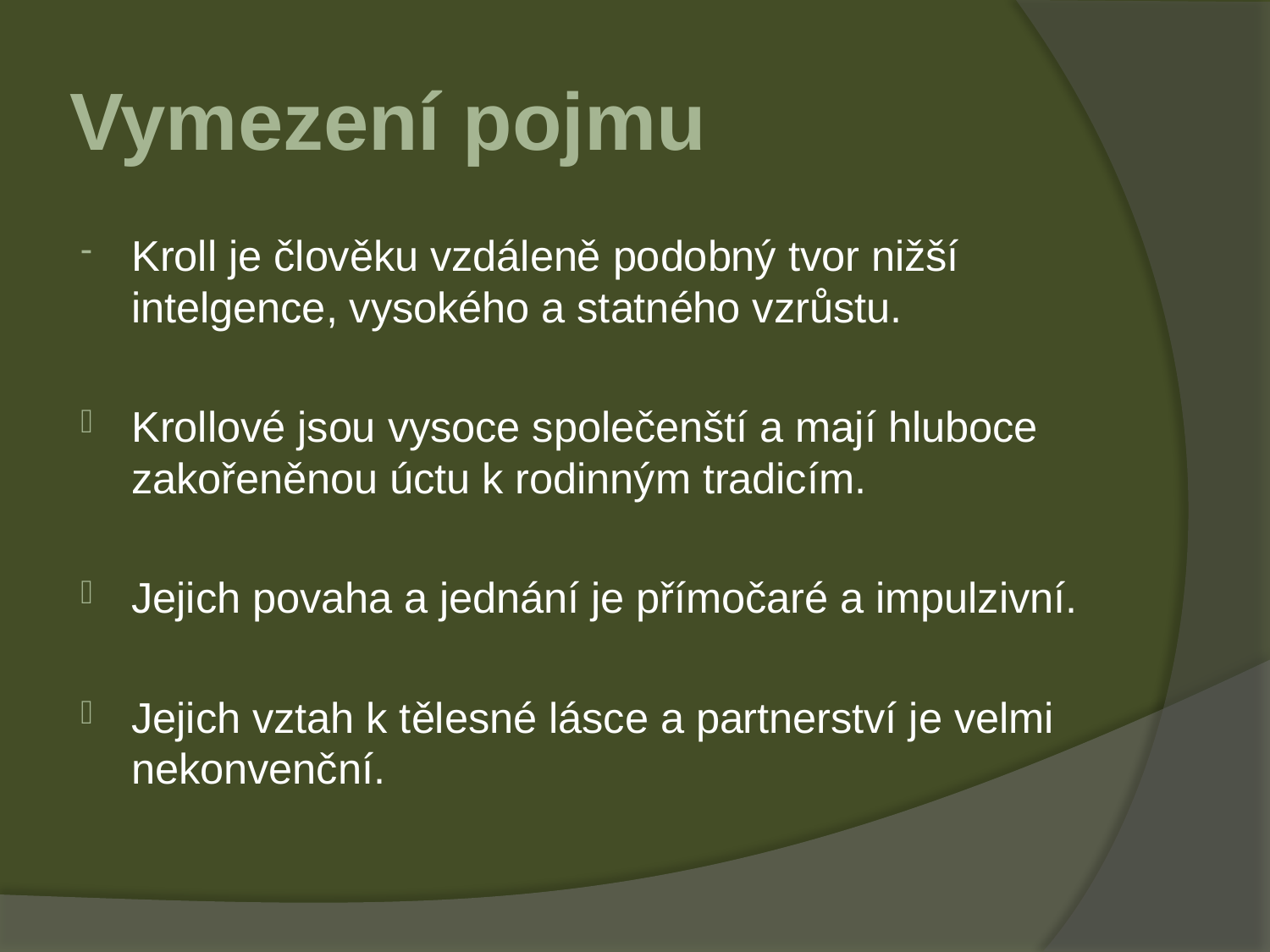

# Vymezení pojmu
Kroll je člověku vzdáleně podobný tvor nižší intelgence, vysokého a statného vzrůstu.

Krollové jsou vysoce společenští a mají hluboce zakořeněnou úctu k rodinným tradicím.

Jejich povaha a jednání je přímočaré a impulzivní.

Jejich vztah k tělesné lásce a partnerství je velmi nekonvenční.